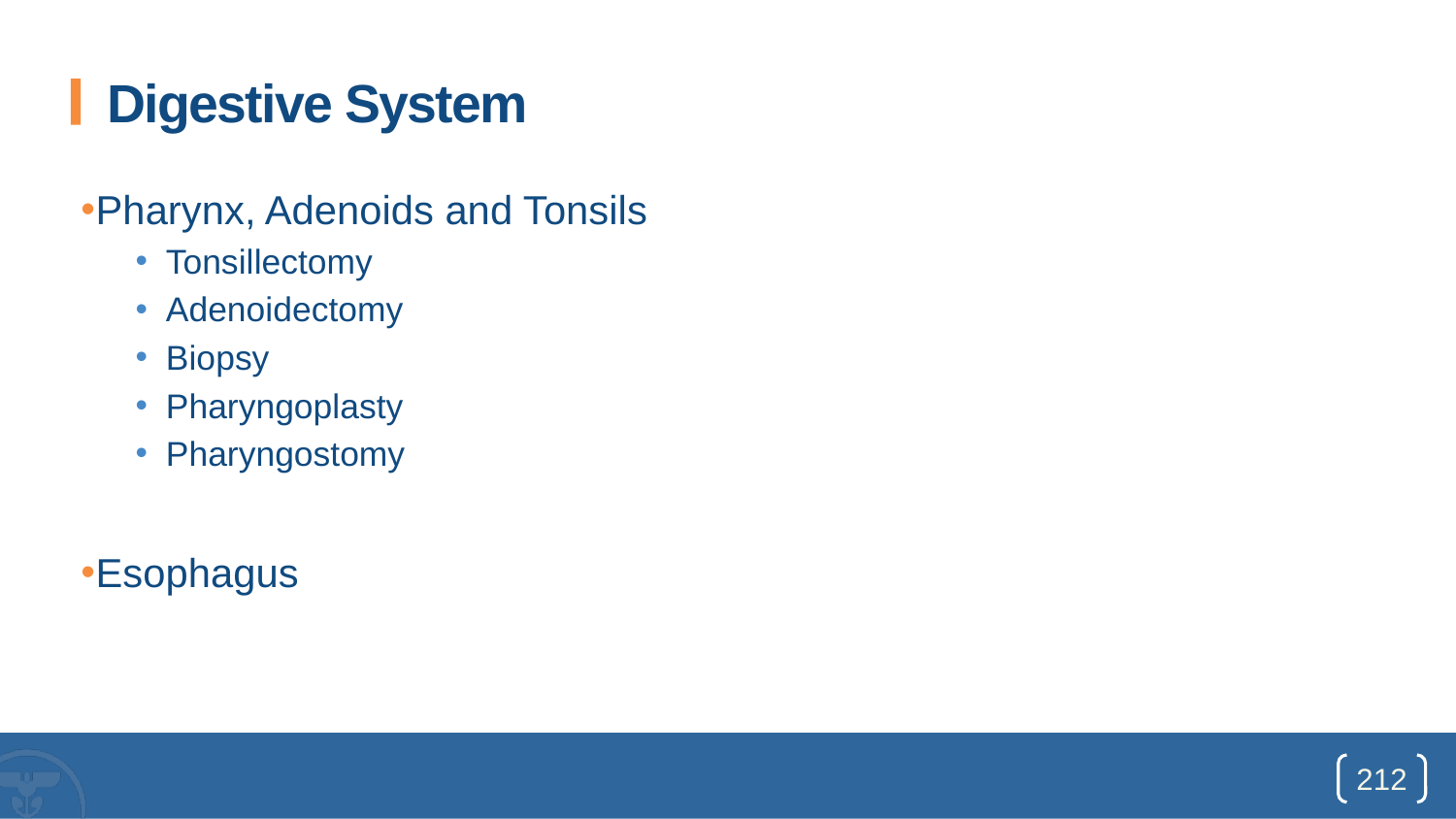

# Digestive System
Pharynx, Adenoids and Tonsils
Tonsillectomy
Adenoidectomy
Biopsy
Pharyngoplasty
Pharyngostomy

Esophagus

212